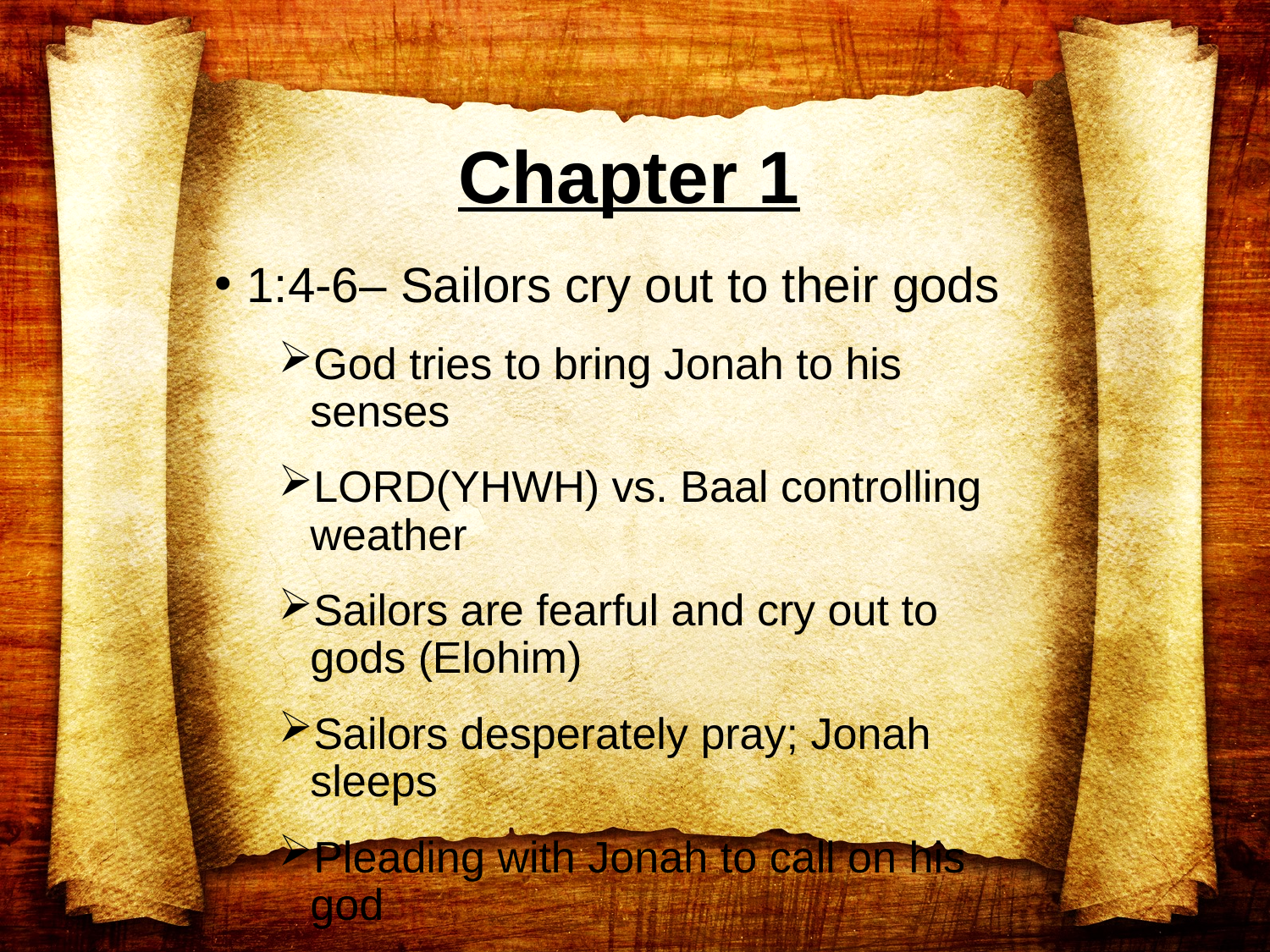

# Chapter 1
1:4-6– Sailors cry out to their gods
God tries to bring Jonah to his senses
LORD(YHWH) vs. Baal controlling weather
Sailors are fearful and cry out to gods (Elohim)
Sailors desperately pray; Jonah sleeps
Pleading with Jonah to call on his god